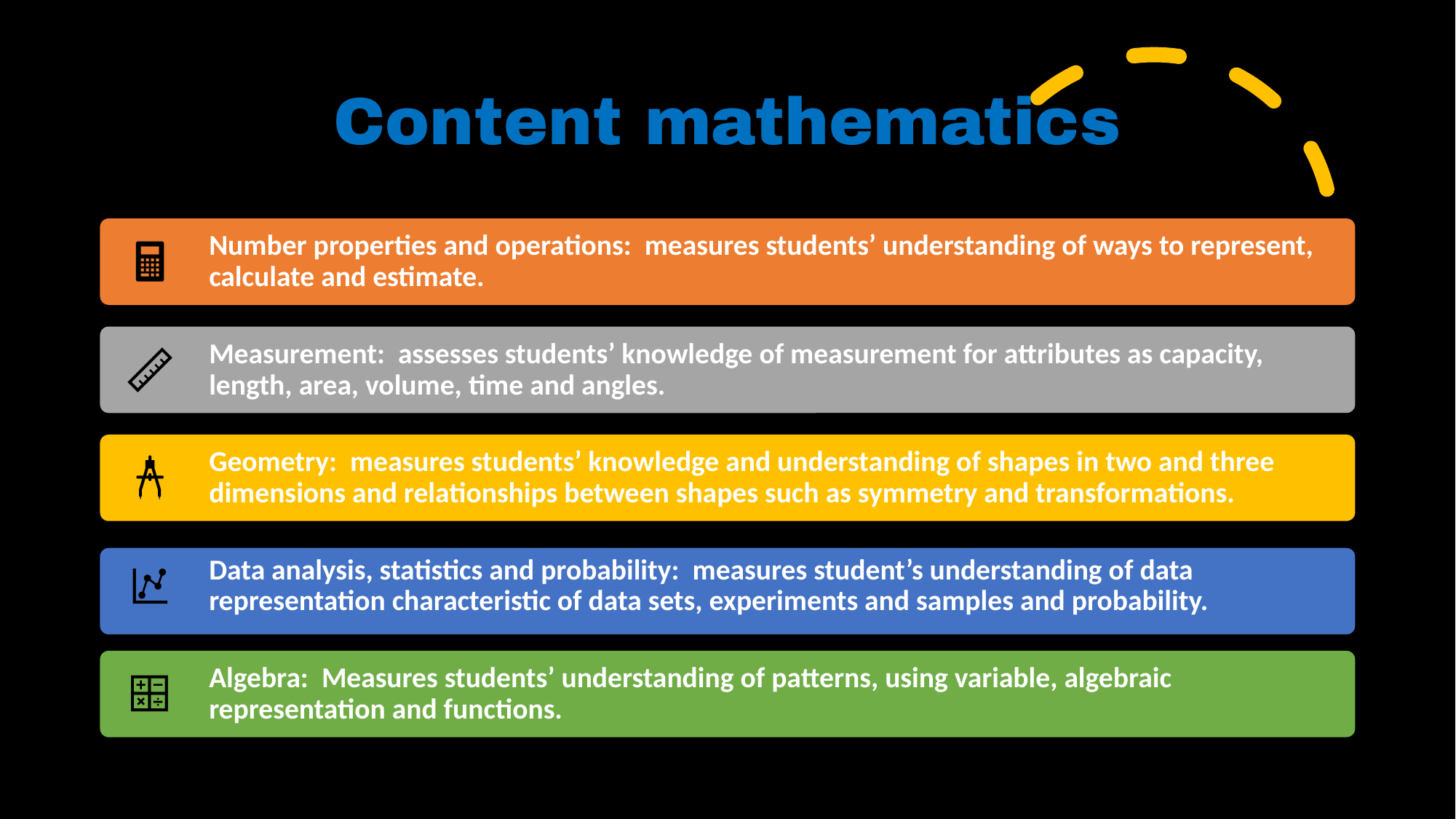

# Content mathematics

Number properties and operations:  measures students’ understanding of ways to represent, calculate and estimate.
Measurement:  assesses students’ knowledge of measurement for attributes as capacity, length, area, volume, time and angles.
Geometry:  measures students’ knowledge and understanding of shapes in two and three dimensions and relationships between shapes such as symmetry and transformations.
Data analysis, statistics and probability:  measures student’s understanding of data representation characteristic of data sets, experiments and samples and probability.
Algebra:  Measures students’ understanding of patterns, using variable, algebraic representation and functions.